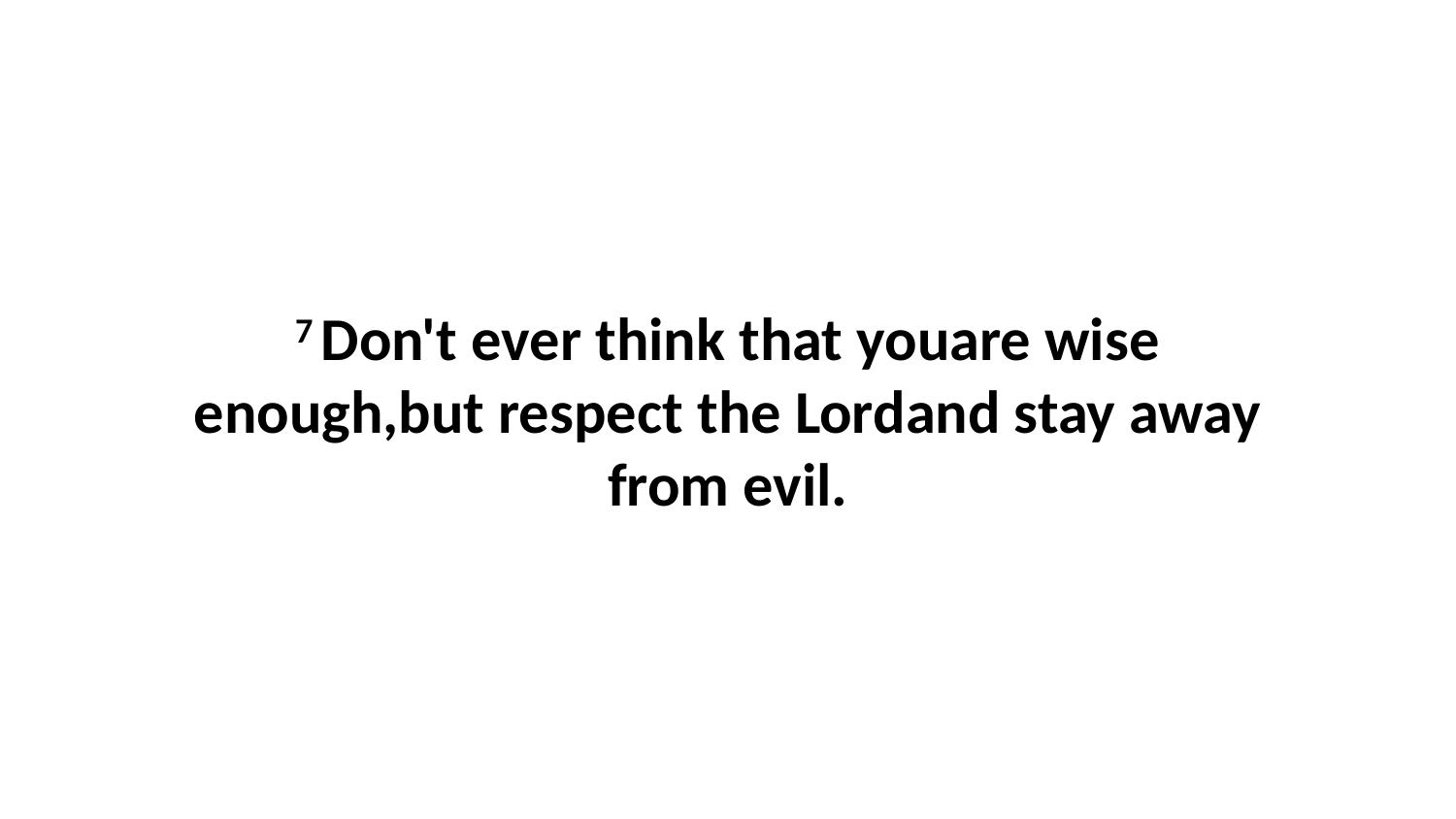

7 Don't ever think that youare wise enough,but respect the Lordand stay away from evil.